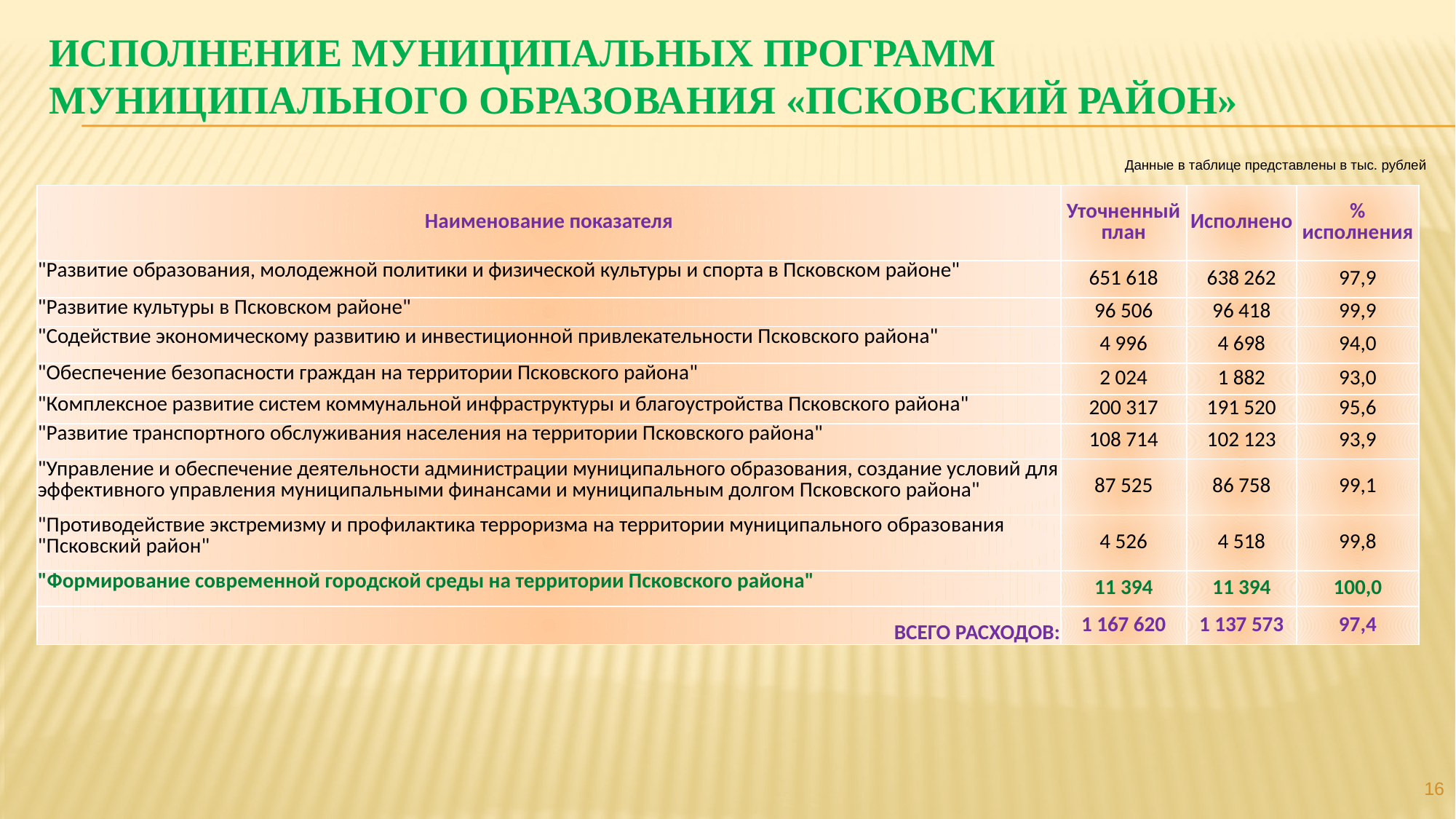

# Исполнение муниципальных программ МУНИЦИПАЛЬНОГО ОБРАЗОВАНИЯ «Псковский район»
Данные в таблице представлены в тыс. рублей
| Наименование показателя | Уточненный план | Исполнено | % исполнения |
| --- | --- | --- | --- |
| "Развитие образования, молодежной политики и физической культуры и спорта в Псковском районе" | 651 618 | 638 262 | 97,9 |
| "Развитие культуры в Псковском районе" | 96 506 | 96 418 | 99,9 |
| "Содействие экономическому развитию и инвестиционной привлекательности Псковского района" | 4 996 | 4 698 | 94,0 |
| "Обеспечение безопасности граждан на территории Псковского района" | 2 024 | 1 882 | 93,0 |
| "Комплексное развитие систем коммунальной инфраструктуры и благоустройства Псковского района" | 200 317 | 191 520 | 95,6 |
| "Развитие транспортного обслуживания населения на территории Псковского района" | 108 714 | 102 123 | 93,9 |
| "Управление и обеспечение деятельности администрации муниципального образования, создание условий для эффективного управления муниципальными финансами и муниципальным долгом Псковского района" | 87 525 | 86 758 | 99,1 |
| "Противодействие экстремизму и профилактика терроризма на территории муниципального образования "Псковский район" | 4 526 | 4 518 | 99,8 |
| "Формирование современной городской среды на территории Псковского района" | 11 394 | 11 394 | 100,0 |
| ВСЕГО РАСХОДОВ: | 1 167 620 | 1 137 573 | 97,4 |
16